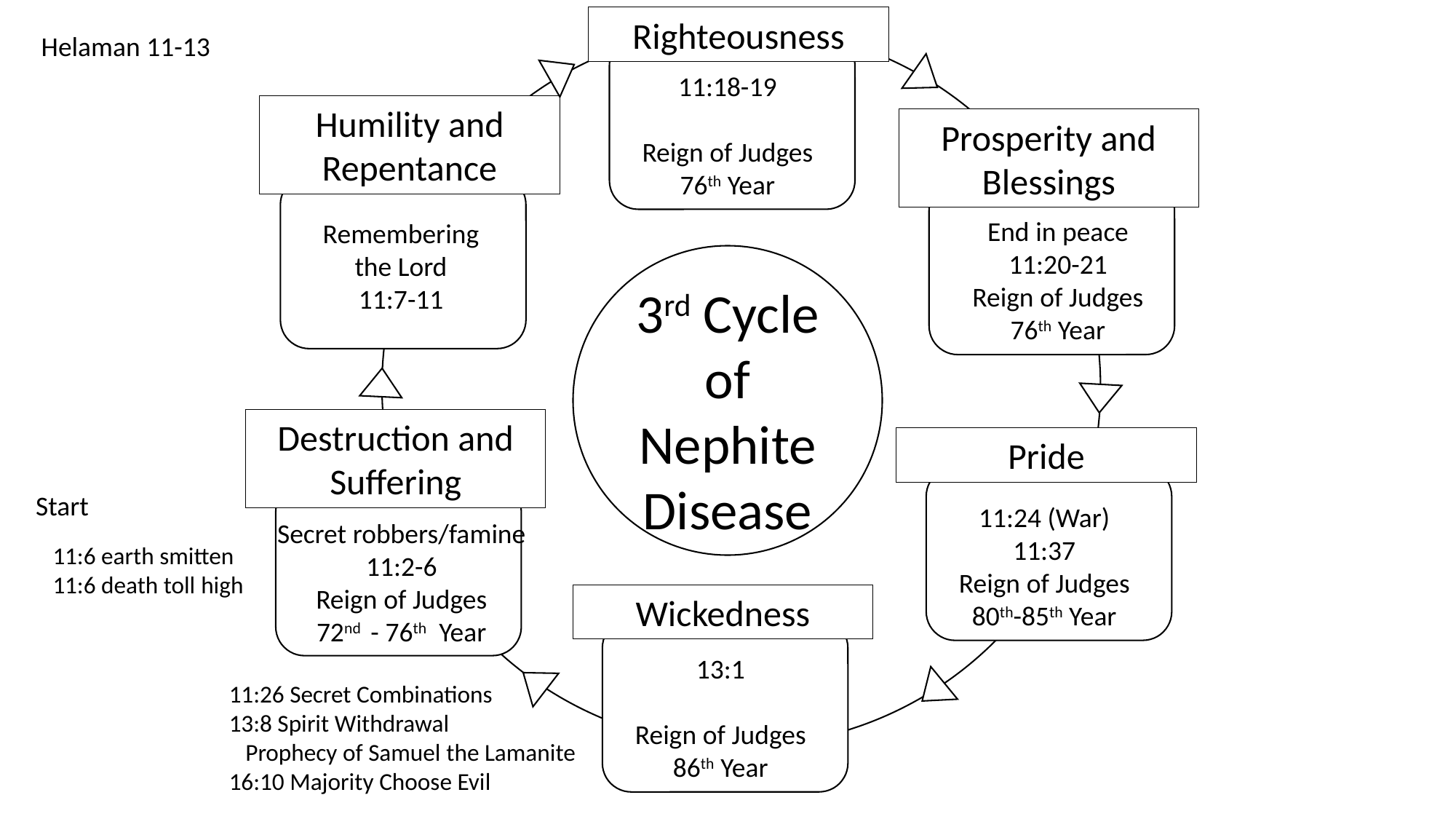

Righteousness

11:18-19

Reign of Judges
76th Year
Helaman 11-13

Humility and Repentance

Prosperity and Blessings

End in peace
11:20-21
Reign of Judges
76th Year
Remembering the Lord
11:7-11

3rd Cycle of Nephite Disease

Destruction and Suffering

Pride

11:24 (War)
11:37
Reign of Judges
80th-85th Year
Start
Secret robbers/famine
11:2-6
Reign of Judges
72nd  - 76th  Year
11:6 earth smitten
11:6 death toll high
Wickedness

13:1

Reign of Judges
86th Year

11:26 Secret Combinations
13:8 Spirit Withdrawal
   Prophecy of Samuel the Lamanite
16:10 Majority Choose Evil